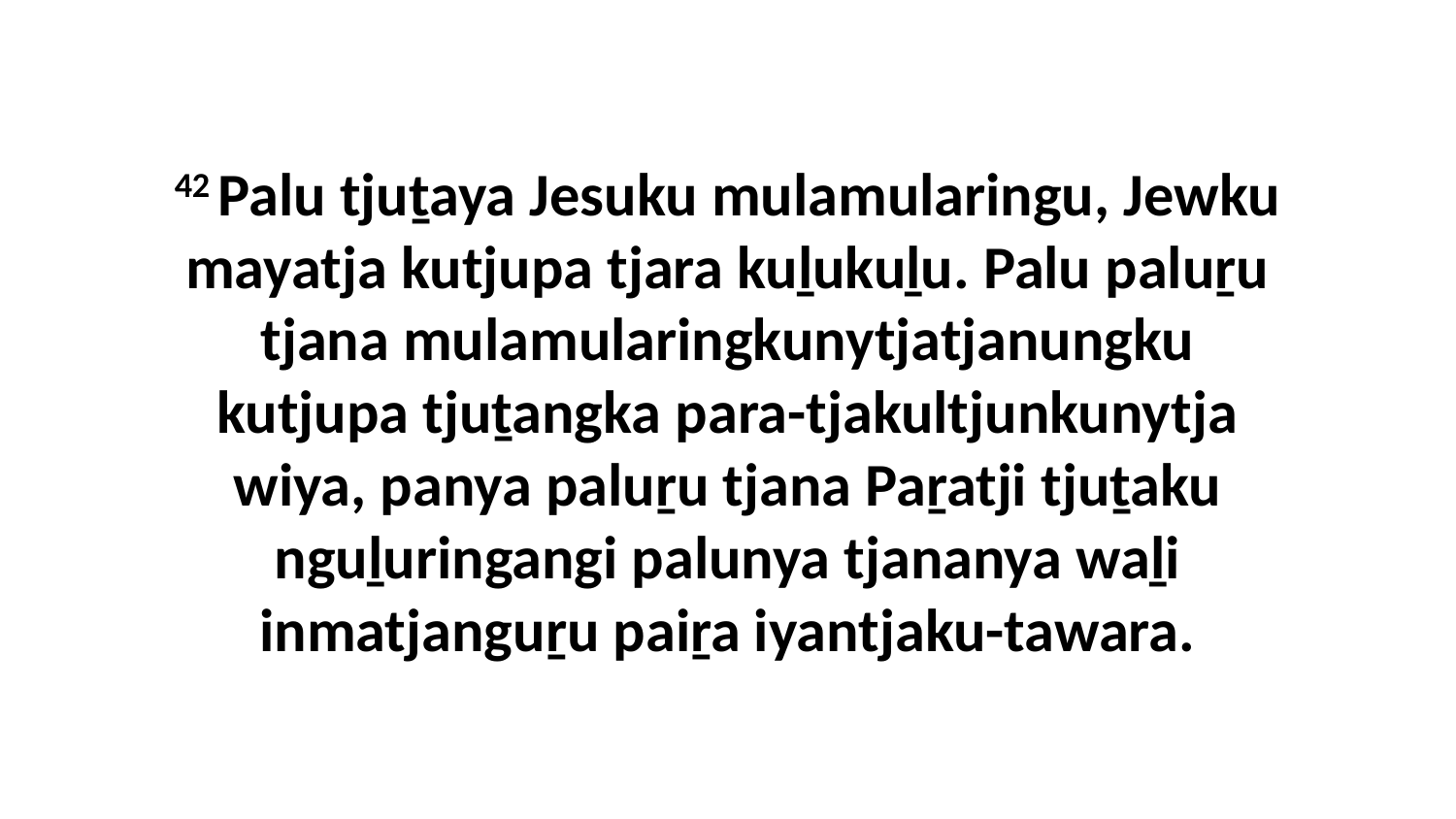

42 Palu tjuṯaya Jesuku mulamularingu, Jewku mayatja kutjupa tjara kuḻukuḻu. Palu paluṟu tjana mulamularingkunytjatjanungku kutjupa tjuṯangka para-tjakultjunkunytja wiya, panya paluṟu tjana Paṟatji tjuṯaku nguḻuringangi palunya tjananya waḻi inmatjanguṟu paiṟa iyantjaku-tawara.